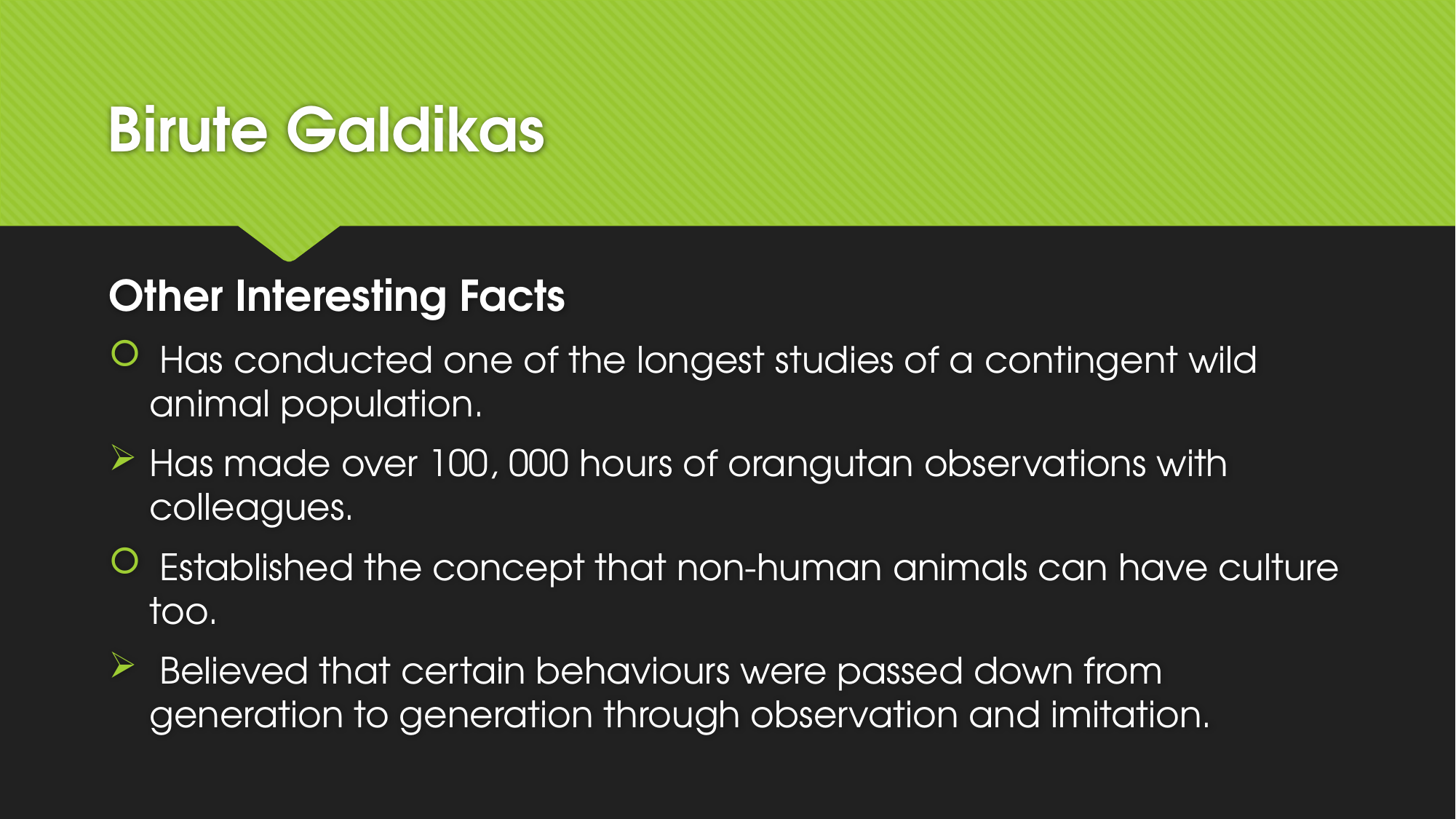

# Birute Galdikas
Other Interesting Facts
 Has conducted one of the longest studies of a contingent wild animal population.
Has made over 100, 000 hours of orangutan observations with colleagues.
 Established the concept that non-human animals can have culture too.
 Believed that certain behaviours were passed down from generation to generation through observation and imitation.